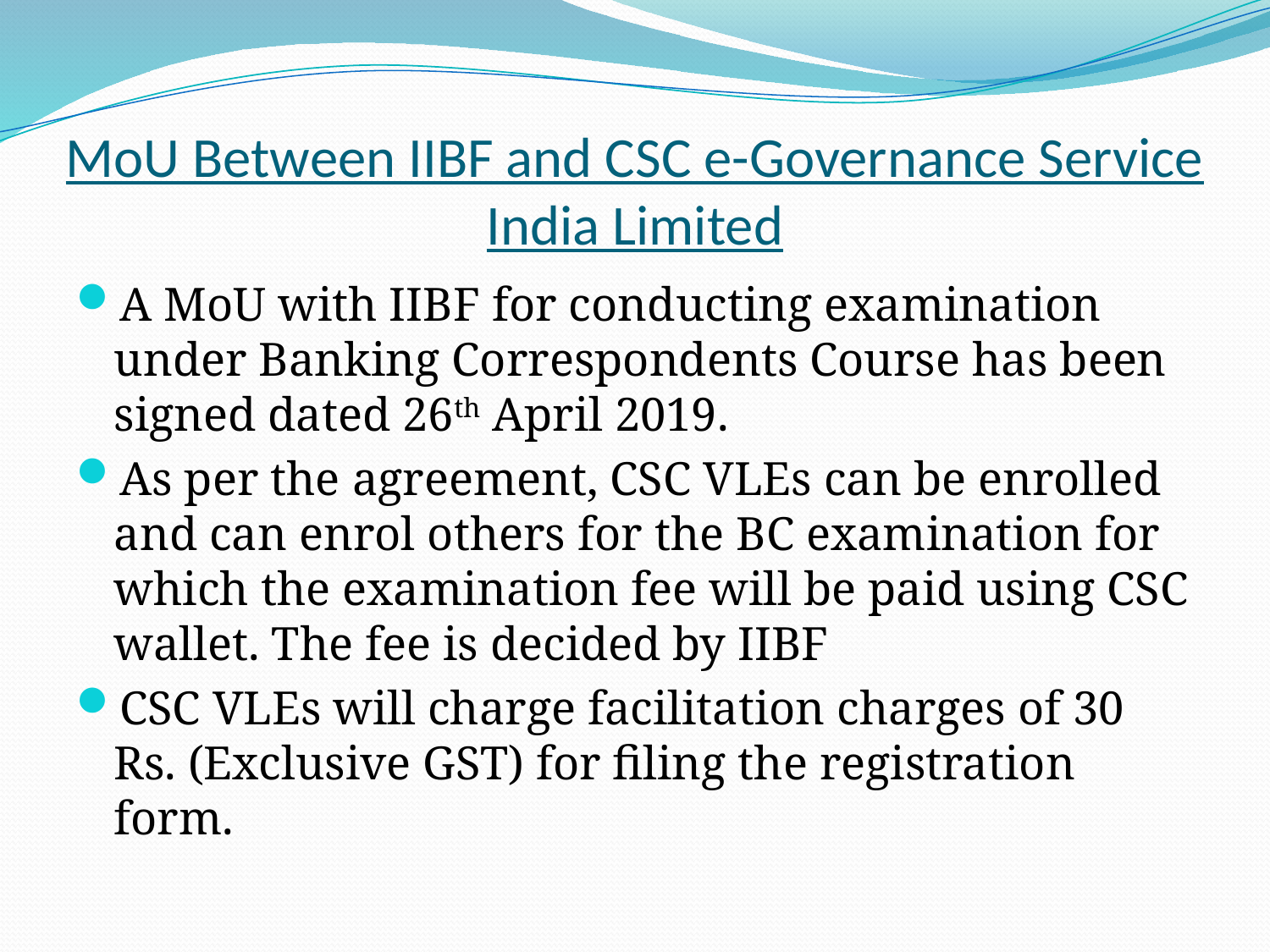

# MoU Between IIBF and CSC e-Governance Service India Limited
A MoU with IIBF for conducting examination under Banking Correspondents Course has been signed dated 26th April 2019.
As per the agreement, CSC VLEs can be enrolled and can enrol others for the BC examination for which the examination fee will be paid using CSC wallet. The fee is decided by IIBF
CSC VLEs will charge facilitation charges of 30 Rs. (Exclusive GST) for filing the registration form.